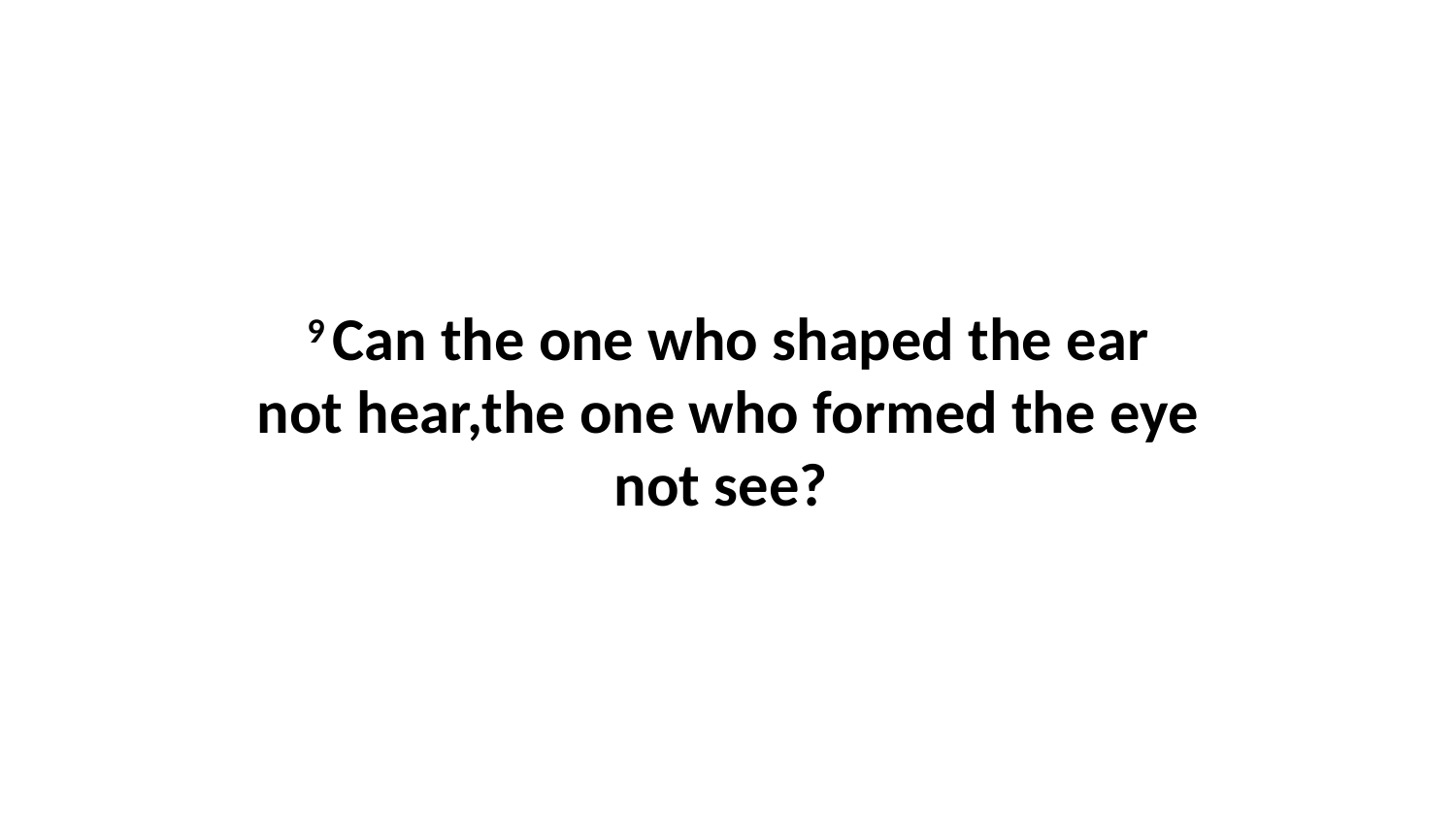

9 Can the one who shaped the ear not hear,the one who formed the eye not see?